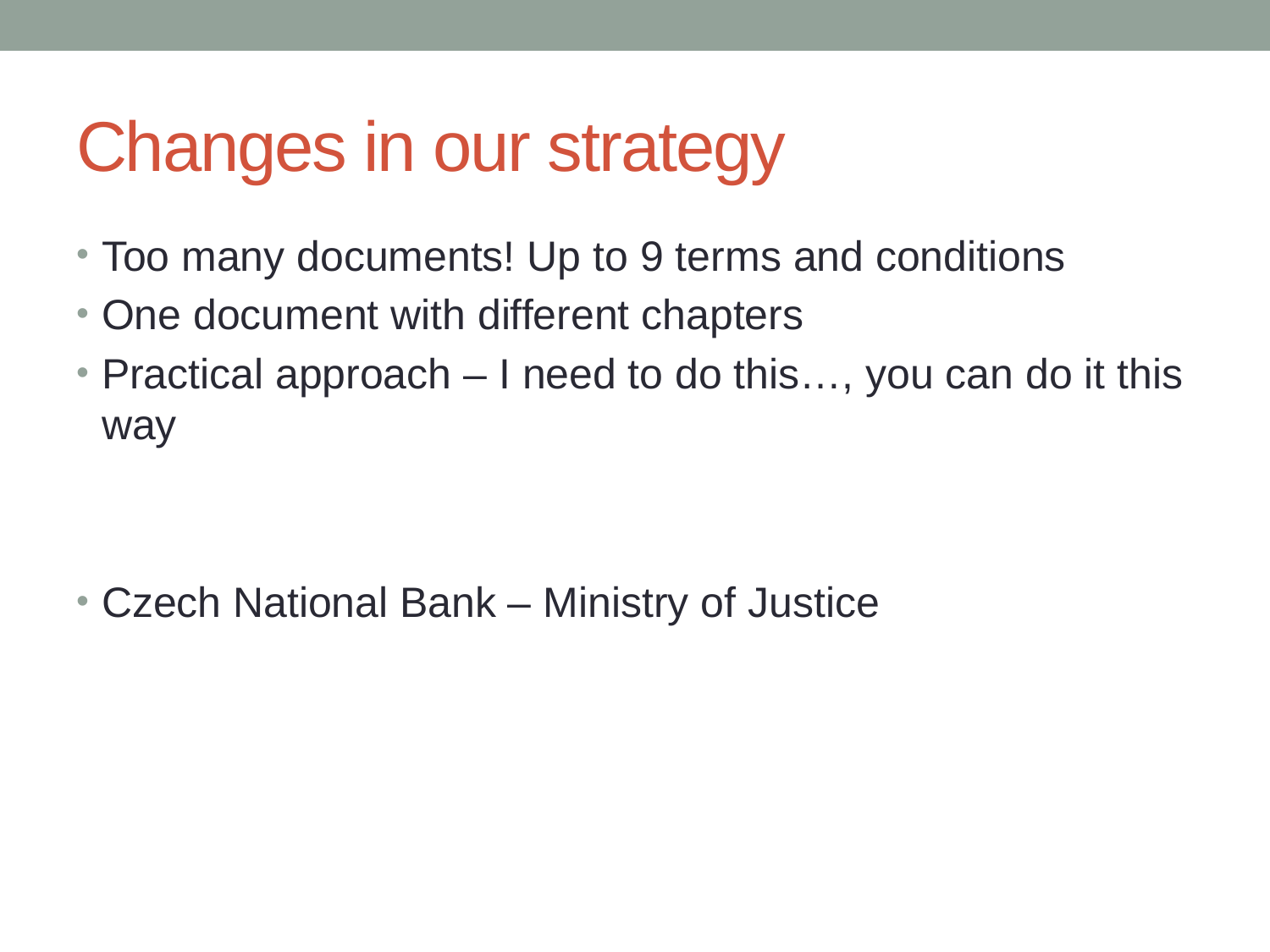

# Changes in our strategy
Too many documents! Up to 9 terms and conditions
One document with different chapters
Practical approach – I need to do this…, you can do it this way

Czech National Bank – Ministry of Justice